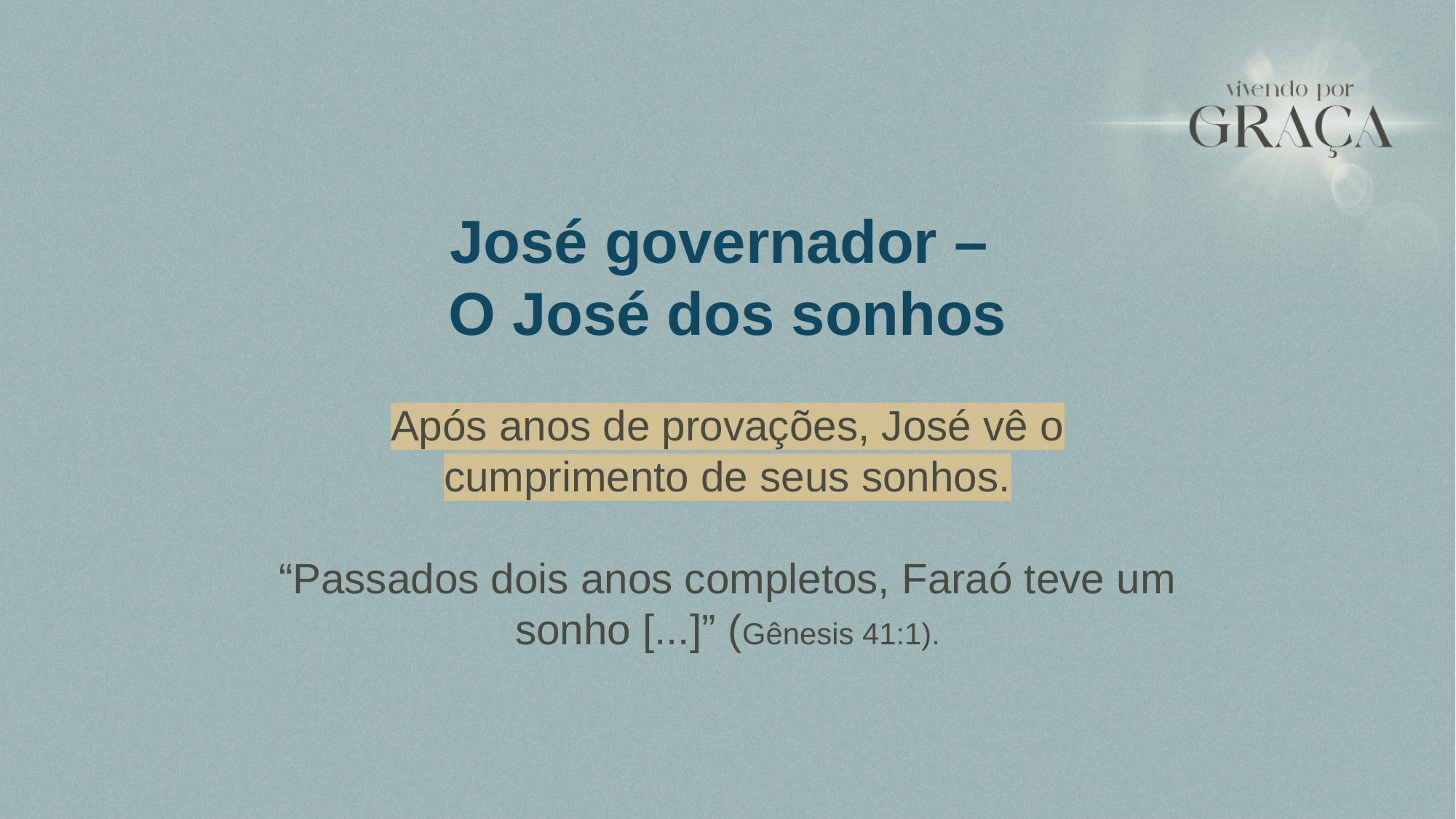

José governador –
O José dos sonhos

Após anos de provações, José vê o cumprimento de seus sonhos.

“Passados dois anos completos, Faraó teve um sonho [...]” (Gênesis 41:1).